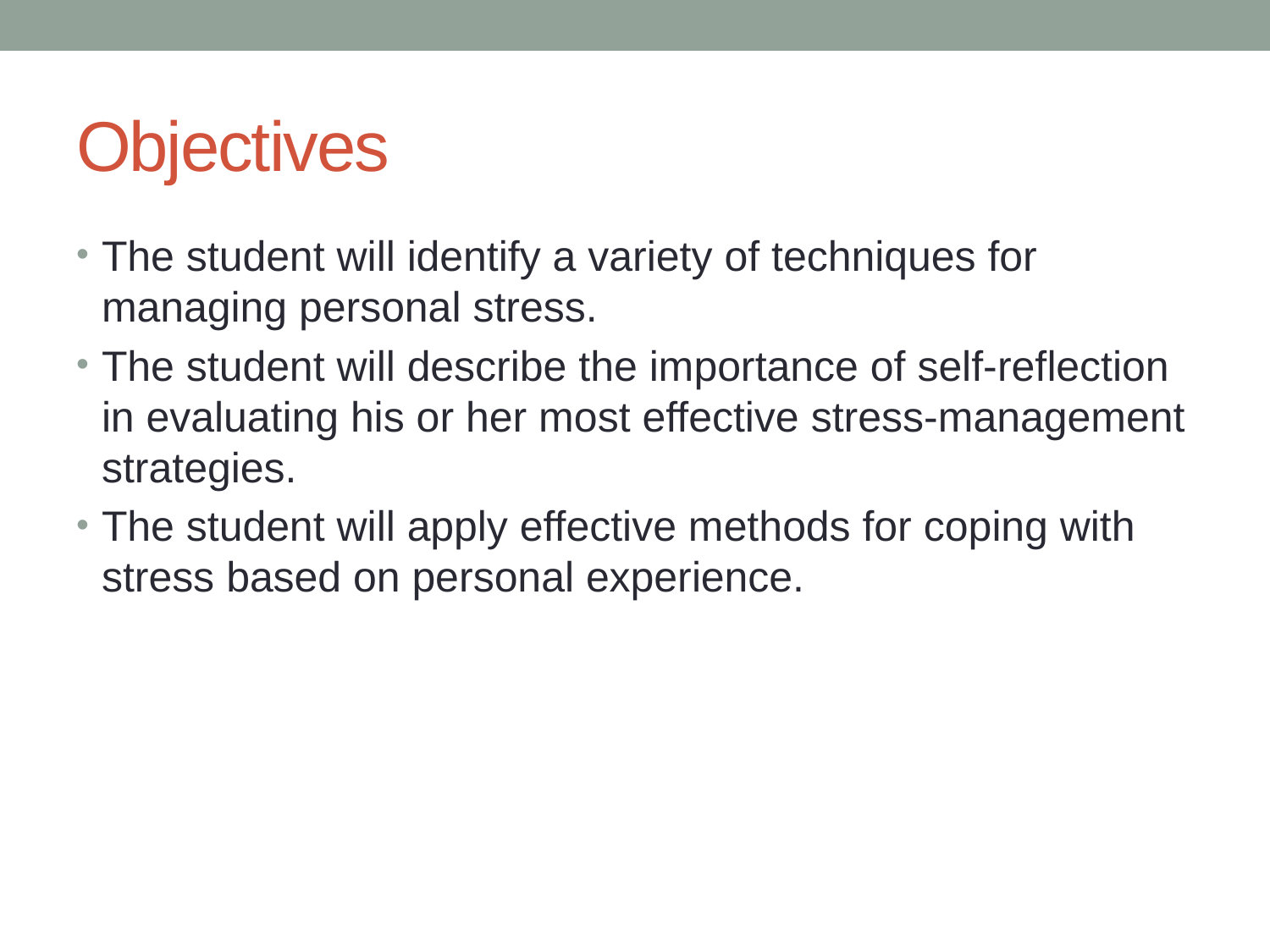

# Objectives
The student will identify a variety of techniques for managing personal stress.
The student will describe the importance of self-reflection in evaluating his or her most effective stress-management strategies.
The student will apply effective methods for coping with stress based on personal experience.